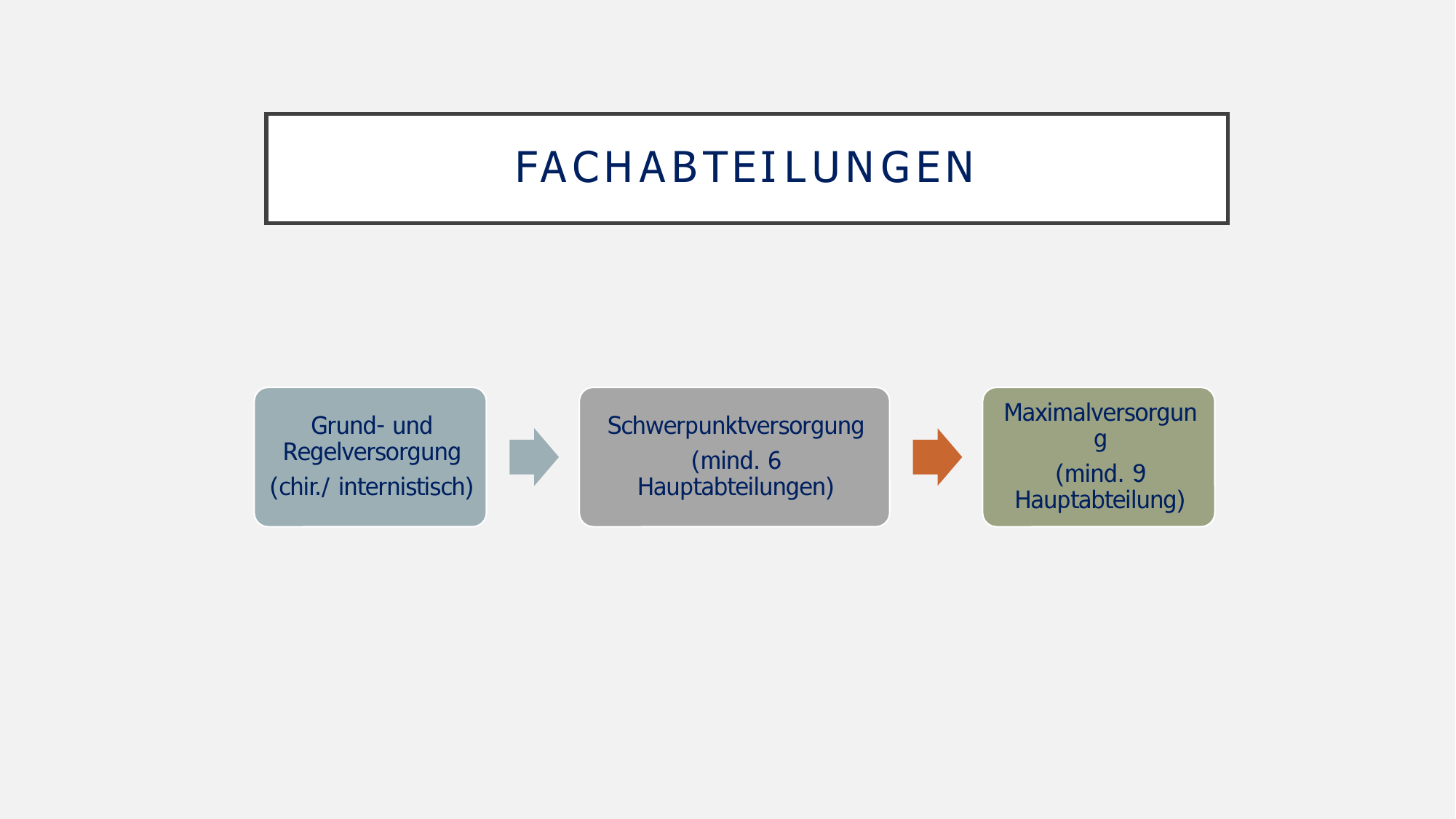

# Fachabteilungen
Grund- und Regelversorgung
(chir./ internistisch)

Schwerpunktversorgung
(mind. 6 Hauptabteilungen)

Maximalversorgung
(mind. 9 Hauptabteilung)